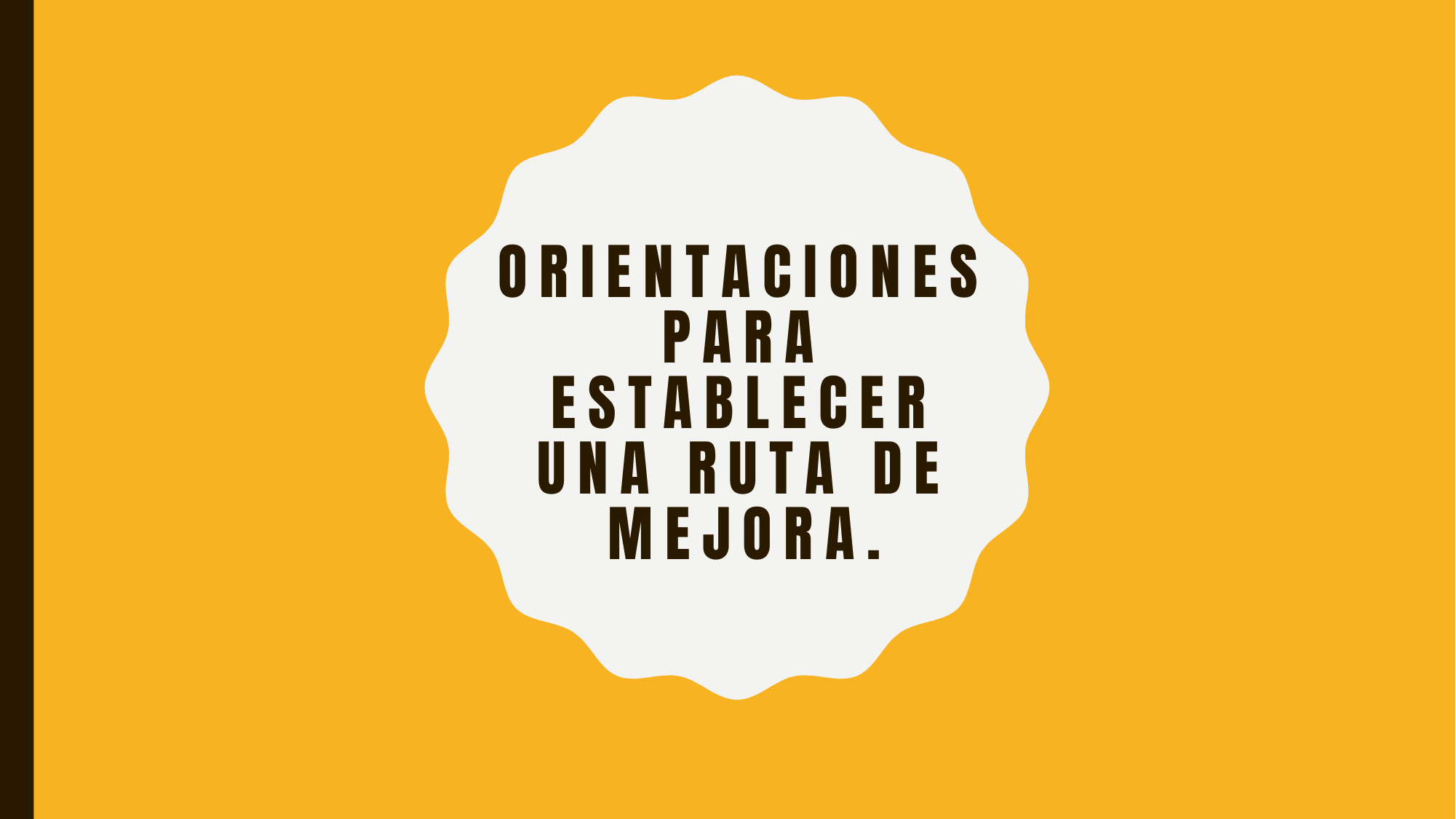

# Orientaciones para establecer una ruta de mejora.